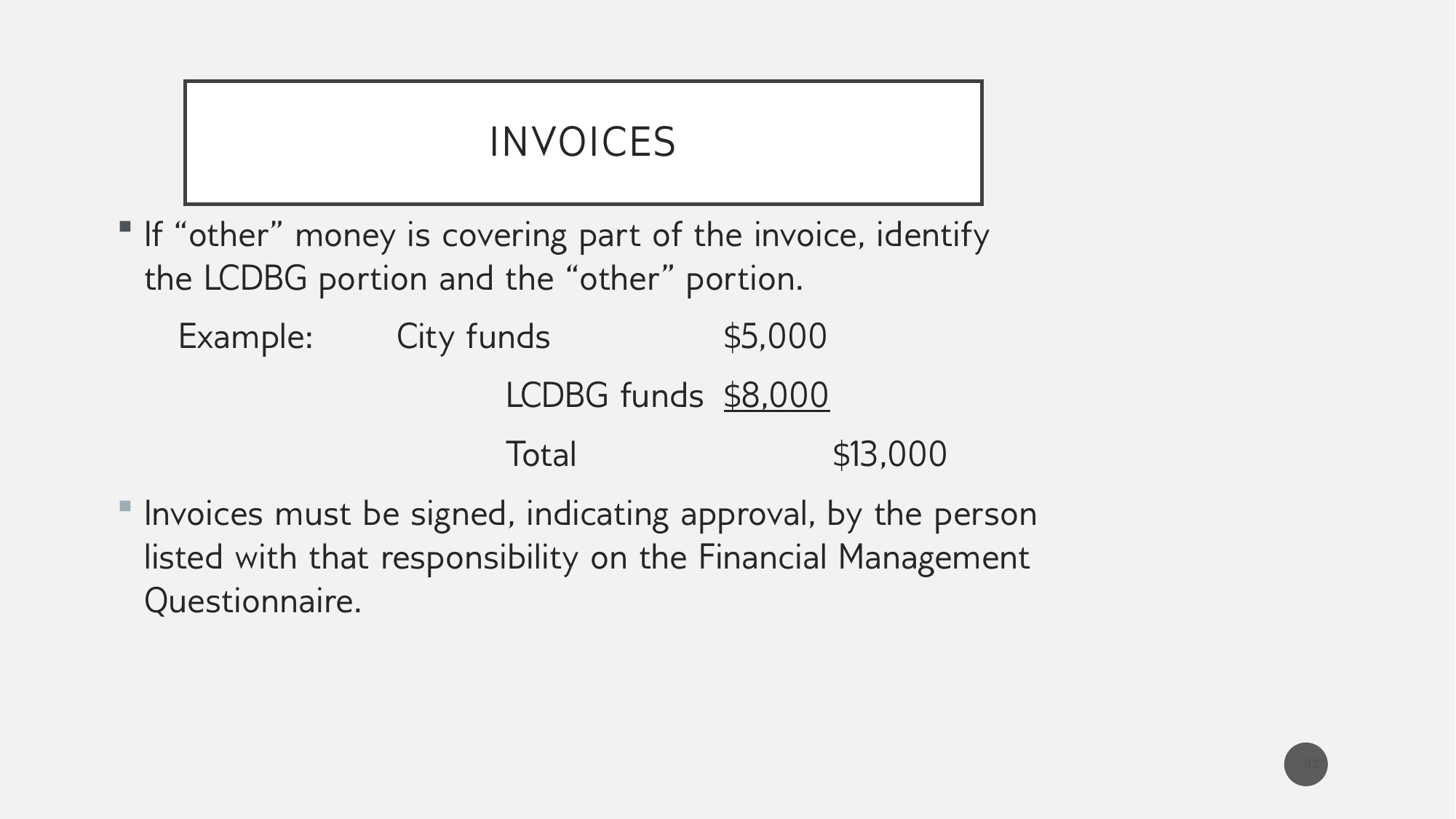

# Invoices
If “other” money is covering part of the invoice, identify the LCDBG portion and the “other” portion.
	Example:	City funds		$5,000
				LCDBG funds	$8,000
				Total			$13,000
Invoices must be signed, indicating approval, by the person listed with that responsibility on the Financial Management Questionnaire.
32